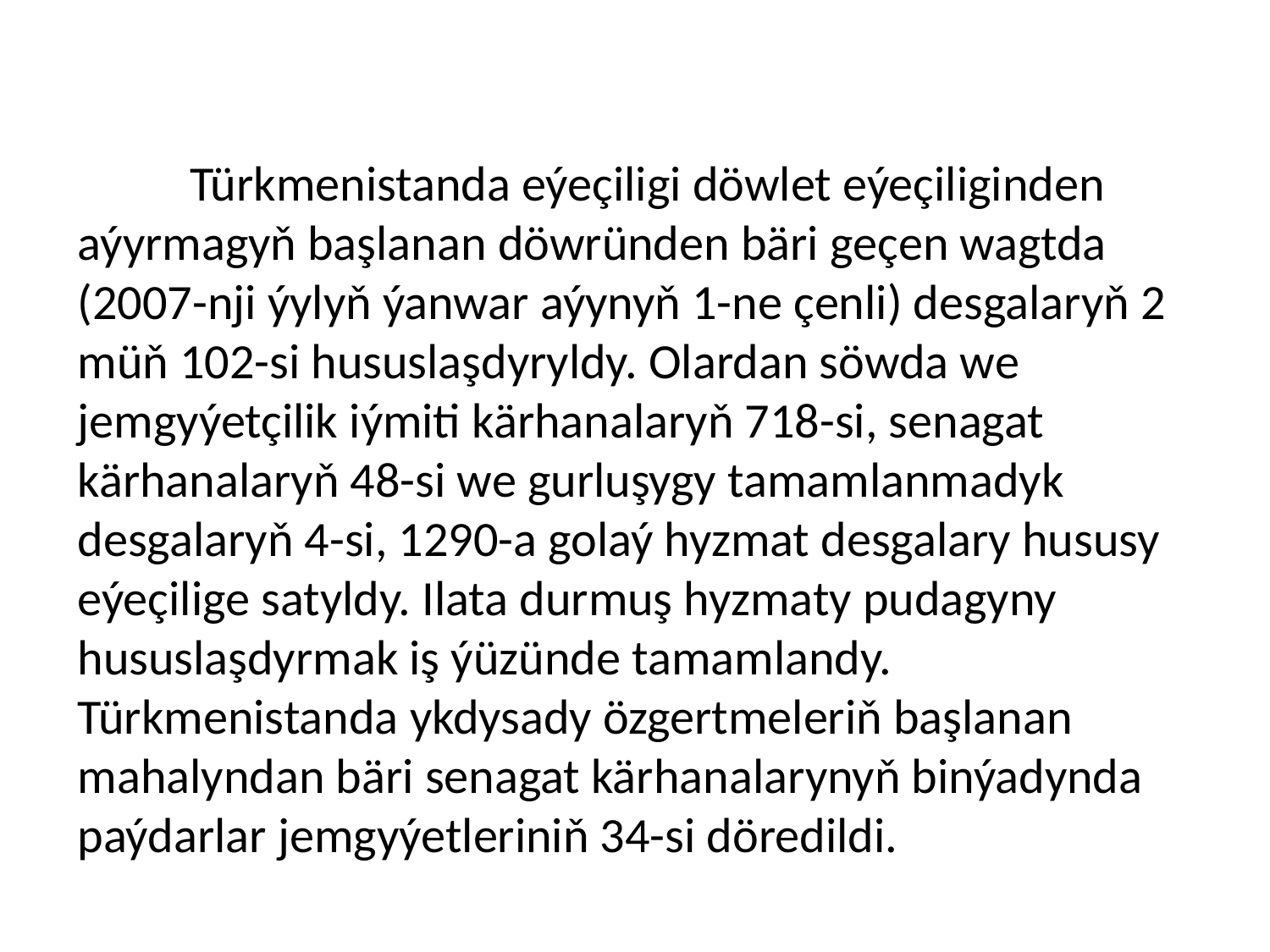

Türkmenistanda eýeçiligi döwlet eýeçiliginden aýyrmagyň başlanan döwründen bäri geçen wagtda (2007-nji ýylyň ýanwar aýynyň 1-ne çenli) desgalaryň 2 müň 102-si hususlaşdyryldy. Olardan söwda we jemgyýetçilik iýmiti kärhanalaryň 718-si, senagat kärhanalaryň 48-si we gurluşygy tamamlanmadyk desgalaryň 4-si, 1290-a golaý hyzmat desgalary hususy eýeçilige satyldy. Ilata durmuş hyzmaty pudagyny hususlaşdyrmak iş ýüzünde tamamlandy. Türkmenistanda ykdysady özgertmeleriň başlanan mahalyndan bäri senagat kärhanalarynyň binýadynda paýdarlar jemgyýetleriniň 34-si döredildi.